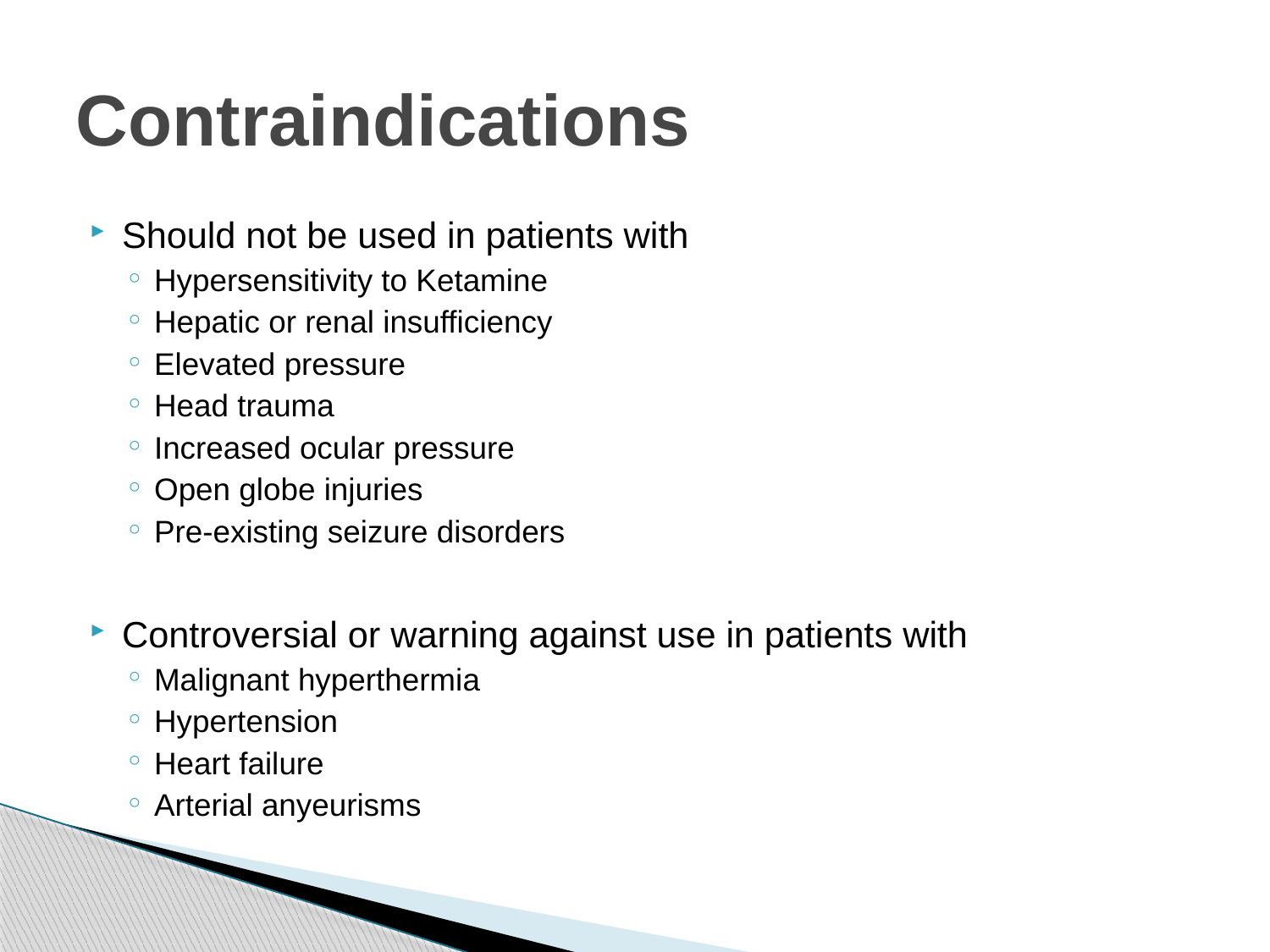

# Contraindications
Should not be used in patients with
Hypersensitivity to Ketamine
Hepatic or renal insufficiency
Elevated pressure
Head trauma
Increased ocular pressure
Open globe injuries
Pre-existing seizure disorders

Controversial or warning against use in patients with
Malignant hyperthermia
Hypertension
Heart failure
Arterial anyeurisms